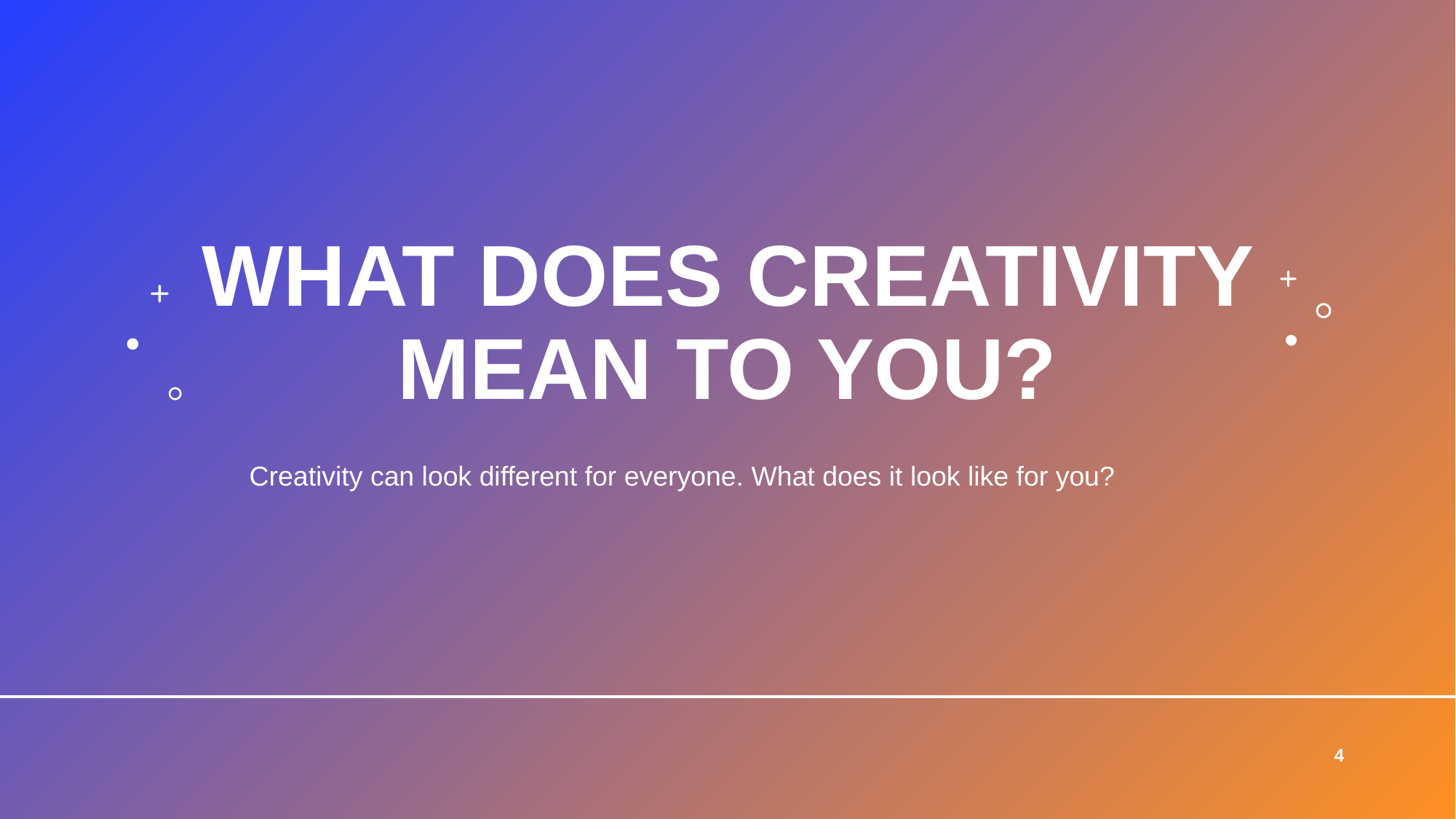

# What does creativity mean to you?

Creativity can look different for everyone. What does it look like for you?
4